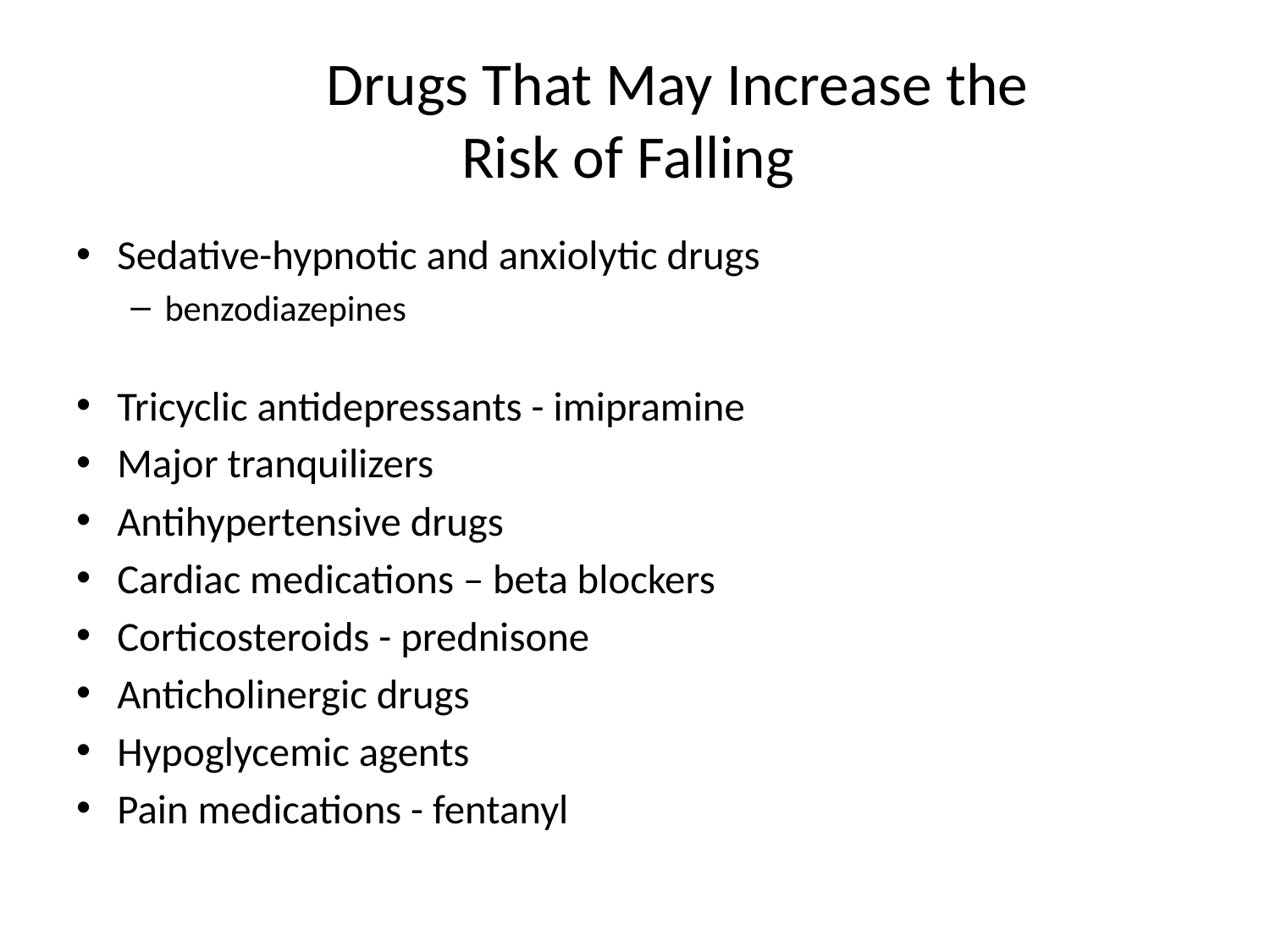

# Drugs That May Increase the Risk of Falling
Sedative-hypnotic and anxiolytic drugs
benzodiazepines
Tricyclic antidepressants - imipramine
Major tranquilizers
Antihypertensive drugs
Cardiac medications – beta blockers
Corticosteroids - prednisone
Anticholinergic drugs
Hypoglycemic agents
Pain medications - fentanyl